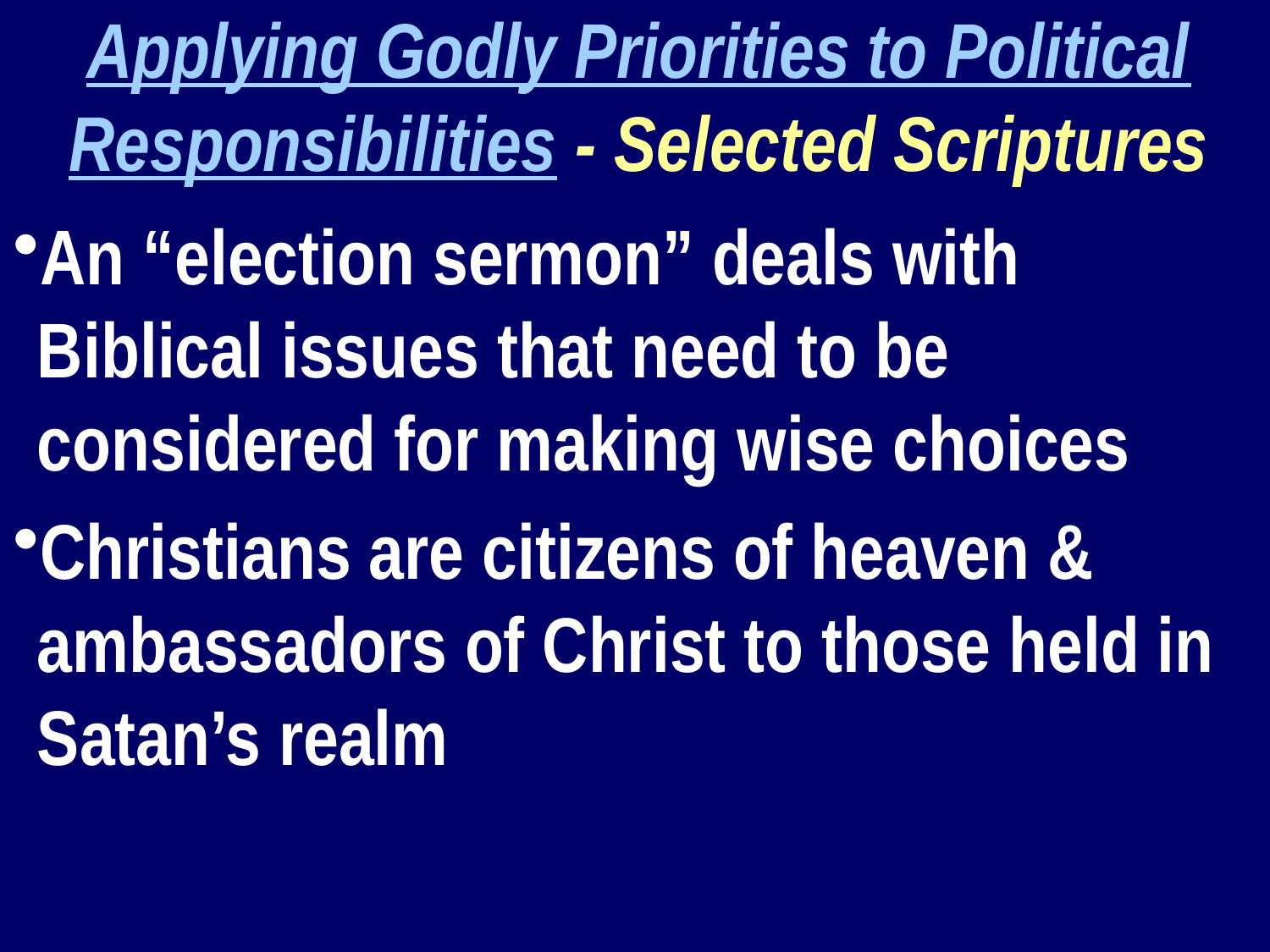

Applying Godly Priorities to Political Responsibilities - Selected Scriptures
An “election sermon” deals with Biblical issues that need to be considered for making wise choices
Christians are citizens of heaven & ambassadors of Christ to those held in Satan’s realm